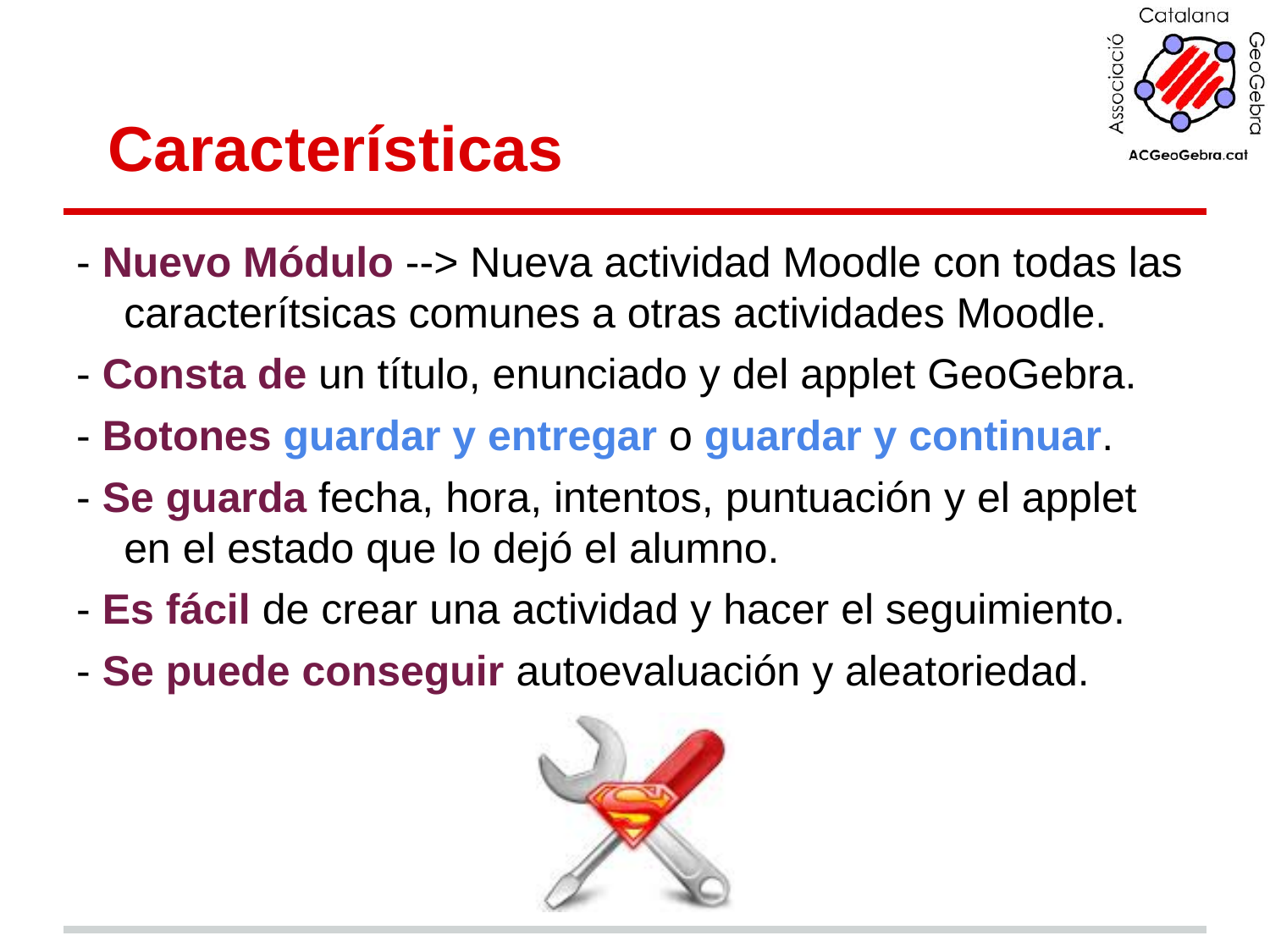

# Características
- Nuevo Módulo --> Nueva actividad Moodle con todas las caracterítsicas comunes a otras actividades Moodle.
- Consta de un título, enunciado y del applet GeoGebra.
- Botones guardar y entregar o guardar y continuar.
- Se guarda fecha, hora, intentos, puntuación y el applet en el estado que lo dejó el alumno.
- Es fácil de crear una actividad y hacer el seguimiento.
- Se puede conseguir autoevaluación y aleatoriedad.